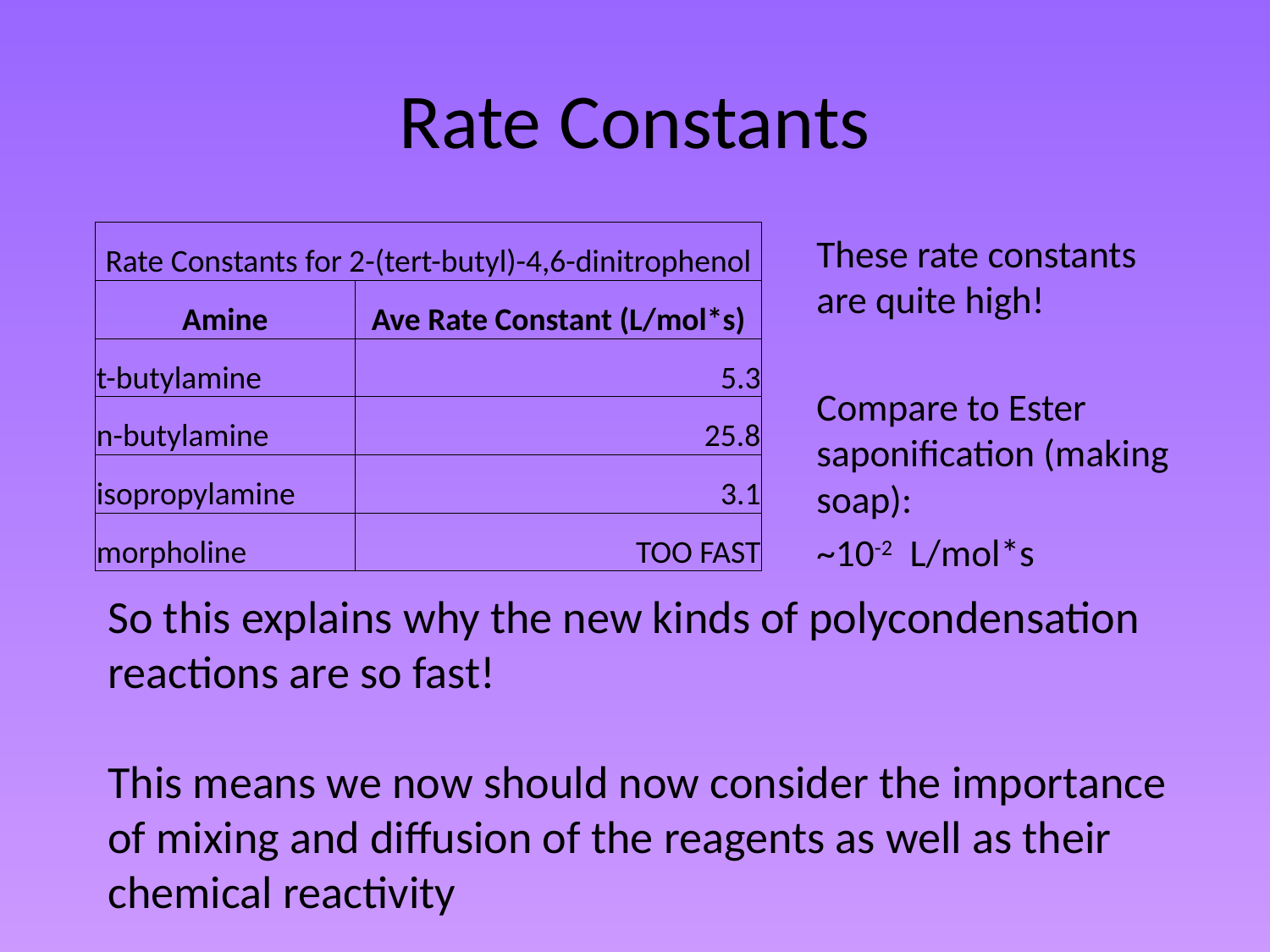

# Rate Constants

These rate constants are quite high!

Compare to Ester saponification (making soap):
~10-2  L/mol*s

| Rate Constants for 2-(tert-butyl)-4,6-dinitrophenol |  |
| --- | --- |
| Amine | Ave Rate Constant (L/mol\*s) |
| t-butylamine | 5.3 |
| n-butylamine | 25.8 |
| isopropylamine | 3.1 |
| morpholine | TOO FAST |
So this explains why the new kinds of polycondensation reactions are so fast!

This means we now should now consider the importance of mixing and diffusion of the reagents as well as their chemical reactivity